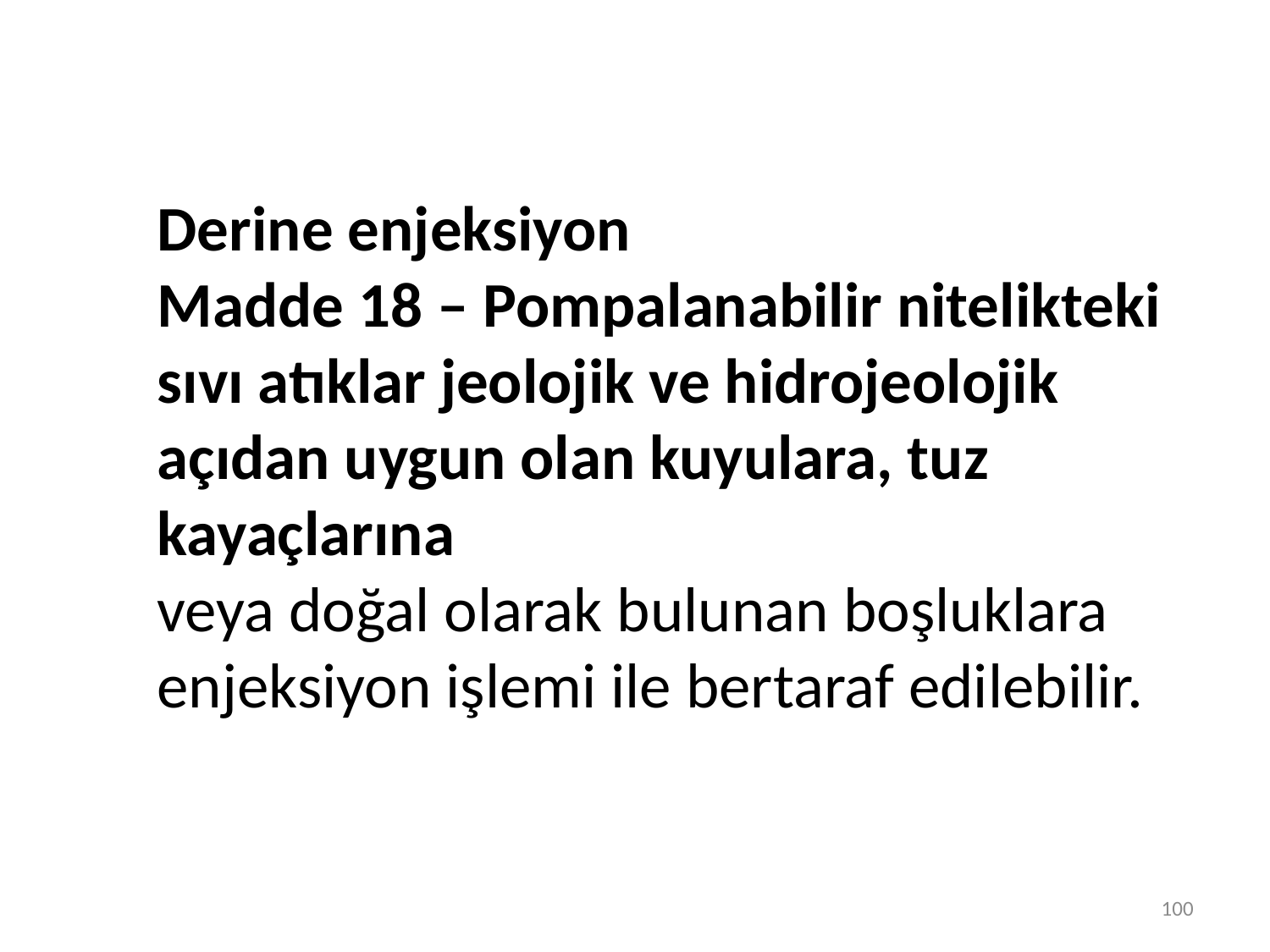

Derine enjeksiyon
Madde 18 – Pompalanabilir nitelikteki sıvı atıklar jeolojik ve hidrojeolojik açıdan uygun olan kuyulara, tuz kayaçlarına
veya doğal olarak bulunan boşluklara enjeksiyon işlemi ile bertaraf edilebilir.
100